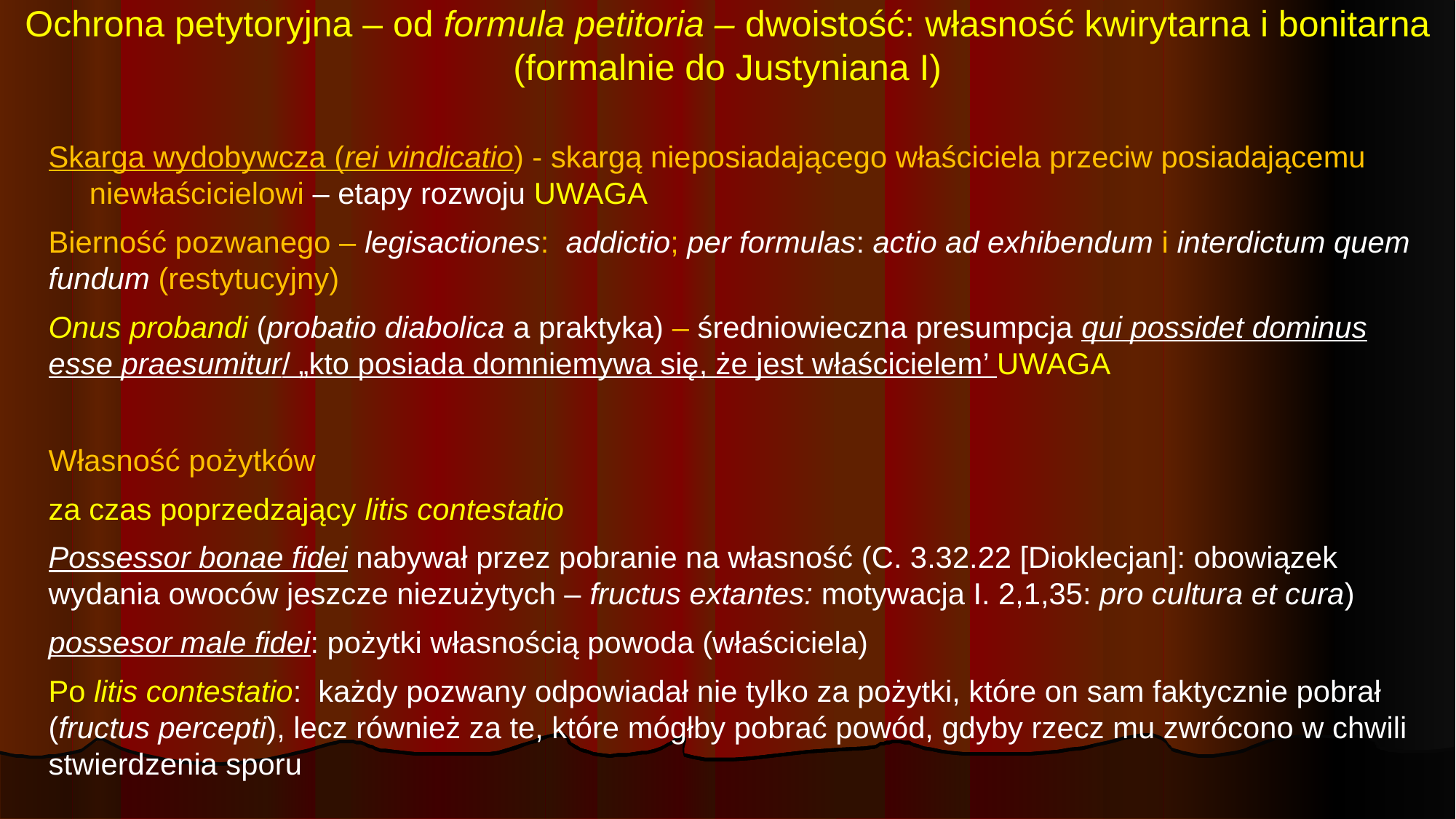

# Ochrona petytoryjna – od formula petitoria – dwoistość: własność kwirytarna i bonitarna (formalnie do Justyniana I)
Skarga wydobywcza (rei vindicatio) - skargą nieposiadającego właściciela przeciw posiadającemu niewłaścicielowi – etapy rozwoju UWAGA
Bierność pozwanego – legisactiones:  addictio; per formulas: actio ad exhibendum i interdictum quem fundum (restytucyjny)
Onus probandi (probatio diabolica a praktyka) – średniowieczna presumpcja qui possidet dominus esse praesumitur/ „kto posiada domniemywa się, że jest właścicielem’ UWAGA

Własność pożytków
za czas poprzedzający litis contestatio
Possessor bonae fidei nabywał przez pobranie na własność (C. 3.32.22 [Dioklecjan]: obowiązek wydania owoców jeszcze niezużytych – fructus extantes: motywacja I. 2,1,35: pro cultura et cura)
possesor male fidei: pożytki własnością powoda (właściciela)
Po litis contestatio:  każdy pozwany odpowiadał nie tylko za pożytki, które on sam faktycznie pobrał (fructus percepti), lecz również za te, które mógłby pobrać powód, gdyby rzecz mu zwrócono w chwili stwierdzenia sporu